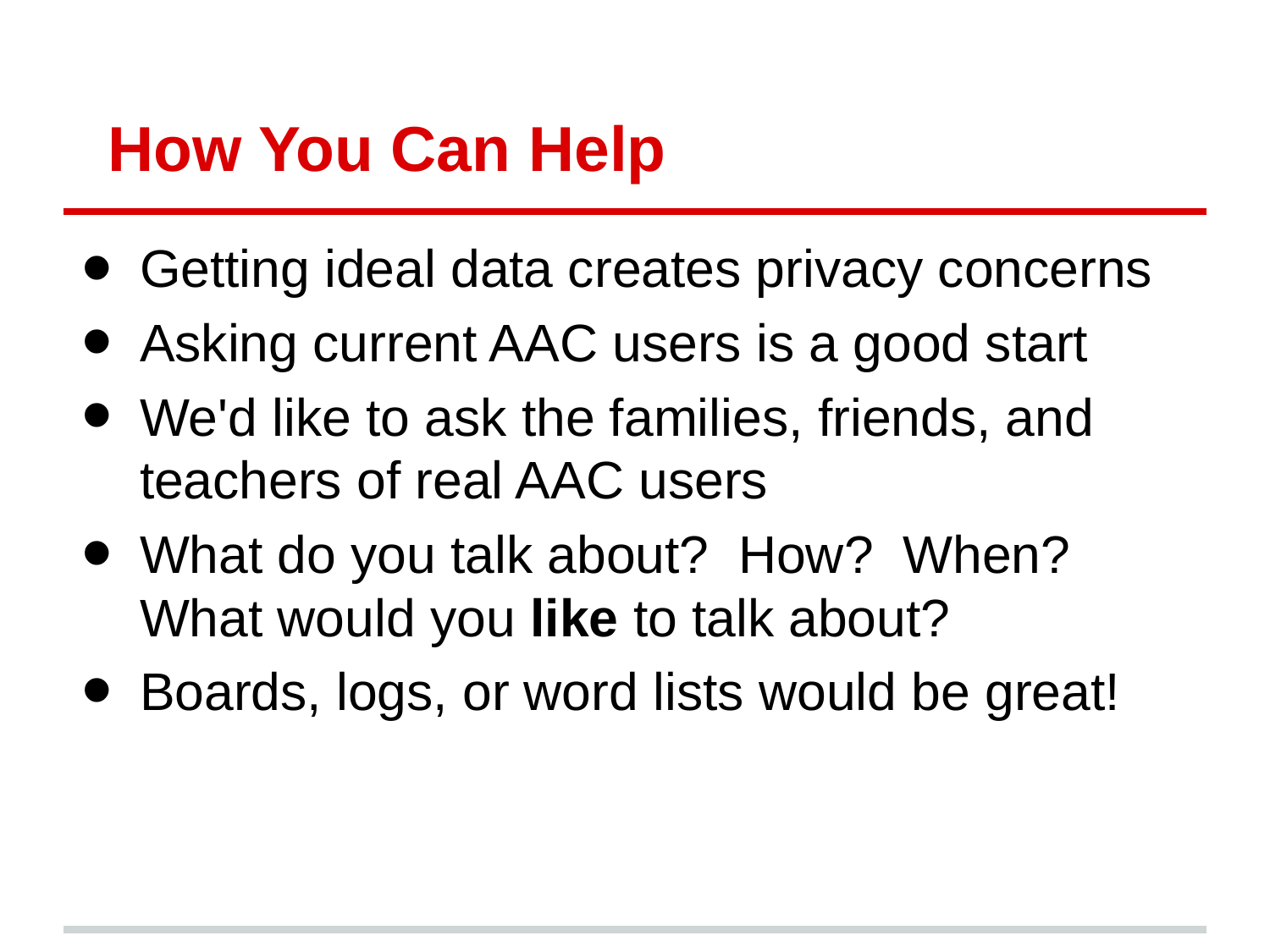

# How You Can Help
Getting ideal data creates privacy concerns
Asking current AAC users is a good start
We'd like to ask the families, friends, and teachers of real AAC users
What do you talk about?  How?  When?  What would you like to talk about?
Boards, logs, or word lists would be great!